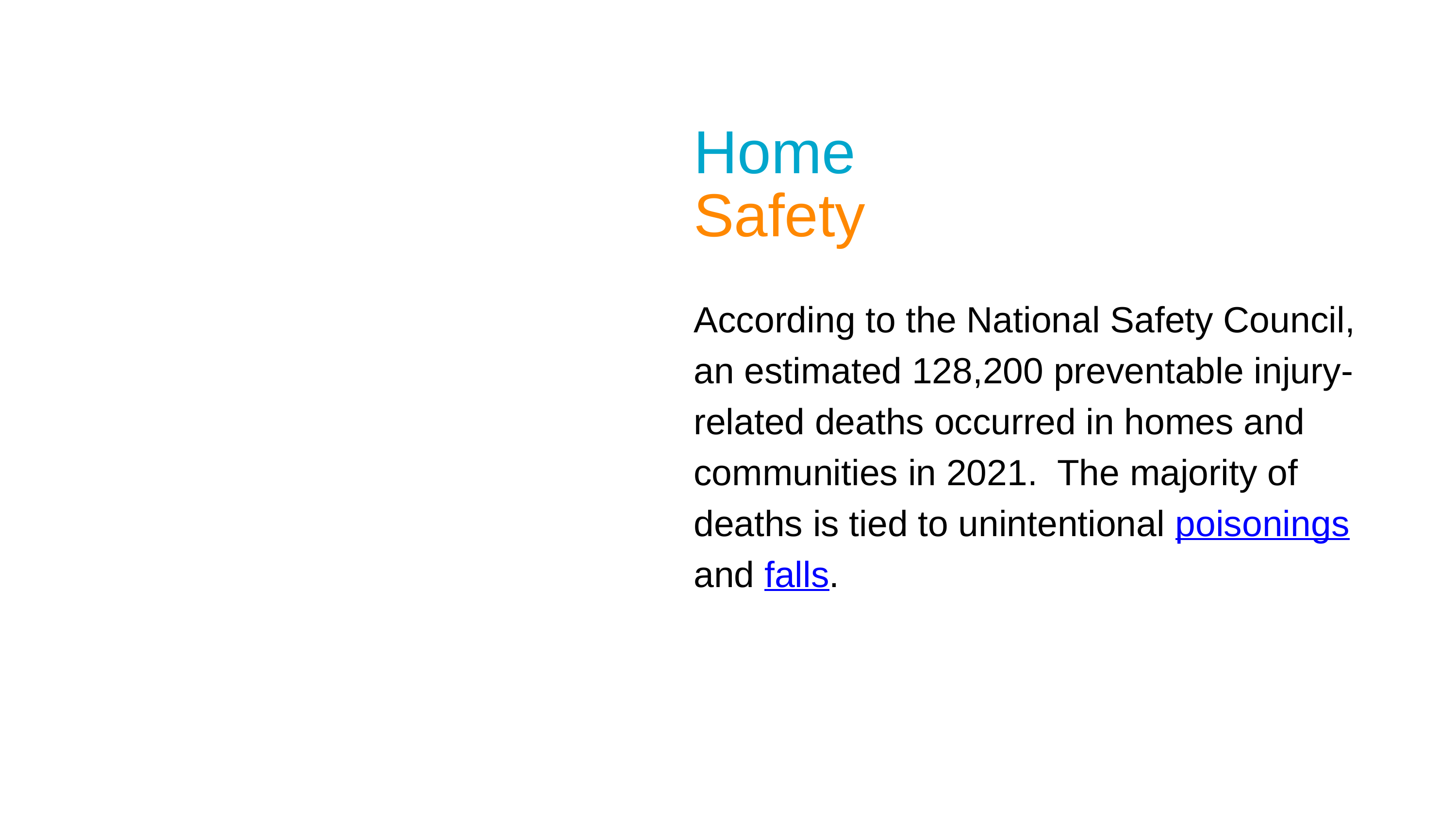

Home
Safety
According to the National Safety Council, an estimated 128,200 preventable injury-related deaths occurred in homes and communities in 2021.  The majority of deaths is tied to unintentional poisonings and falls.